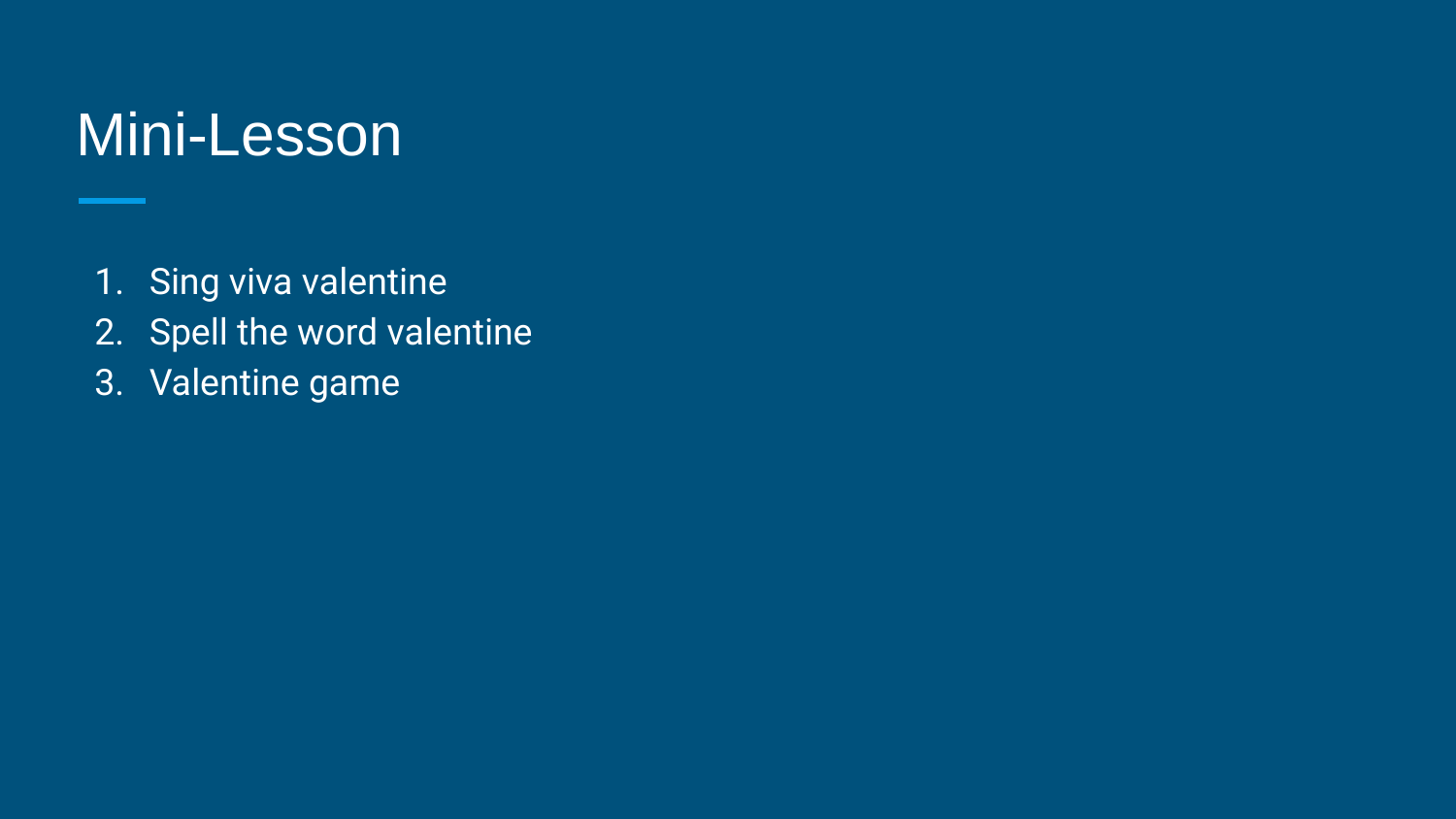

# Mini-Lesson
Sing viva valentine
Spell the word valentine
Valentine game